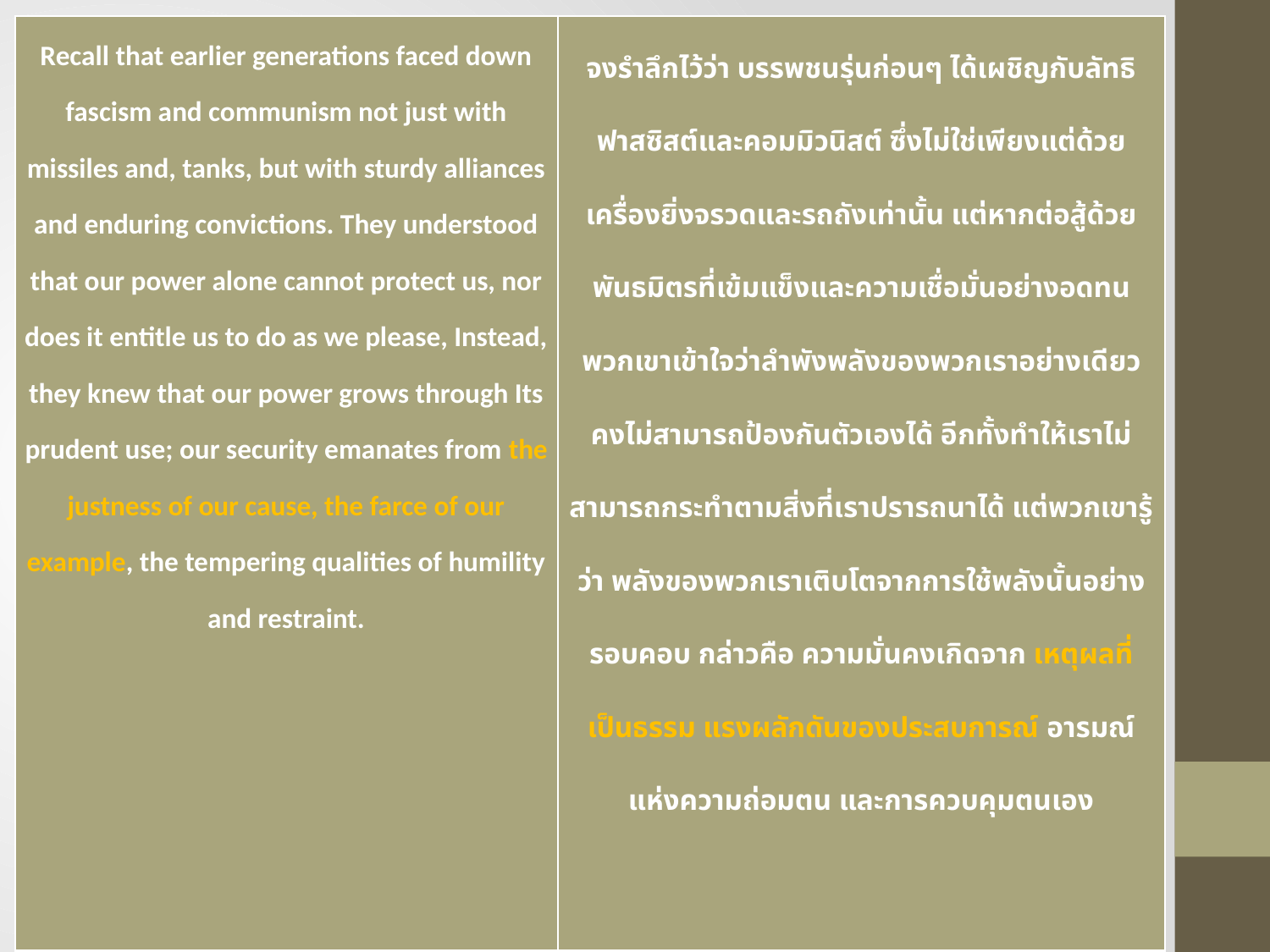

| Recall that earlier generations faced down fascism and communism not just with missiles and, tanks, but with sturdy alliances and enduring convictions. They understood that our power alone cannot protect us, nor does it entitle us to do as we please, Instead, they knew that our power grows through Its prudent use; our security emanates from the justness of our cause, the farce of our example, the tempering qualities of humility and restraint. | จงรำลึกไว้ว่า บรรพชนรุ่นก่อนๆ ได้เผชิญกับลัทธิฟาสซิสต์และคอมมิวนิสต์ ซึ่งไม่ใช่เพียงแต่ด้วยเครื่องยิ่งจรวดและรถถังเท่านั้น แต่หากต่อสู้ด้วยพันธมิตรที่เข้มแข็งและความเชื่อมั่นอย่างอดทน พวกเขาเข้าใจว่าลำพังพลังของพวกเราอย่างเดียวคงไม่สามารถป้องกันตัวเองได้ อีกทั้งทำให้เราไม่สามารถกระทำตามสิ่งที่เราปรารถนาได้ แต่พวกเขารู้ว่า พลังของพวกเราเติบโตจากการใช้พลังนั้นอย่างรอบคอบ กล่าวคือ ความมั่นคงเกิดจาก เหตุผลที่เป็นธรรม แรงผลักดันของประสบการณ์ อารมณ์แห่งความถ่อมตน และการควบคุมตนเอง |
| --- | --- |
#